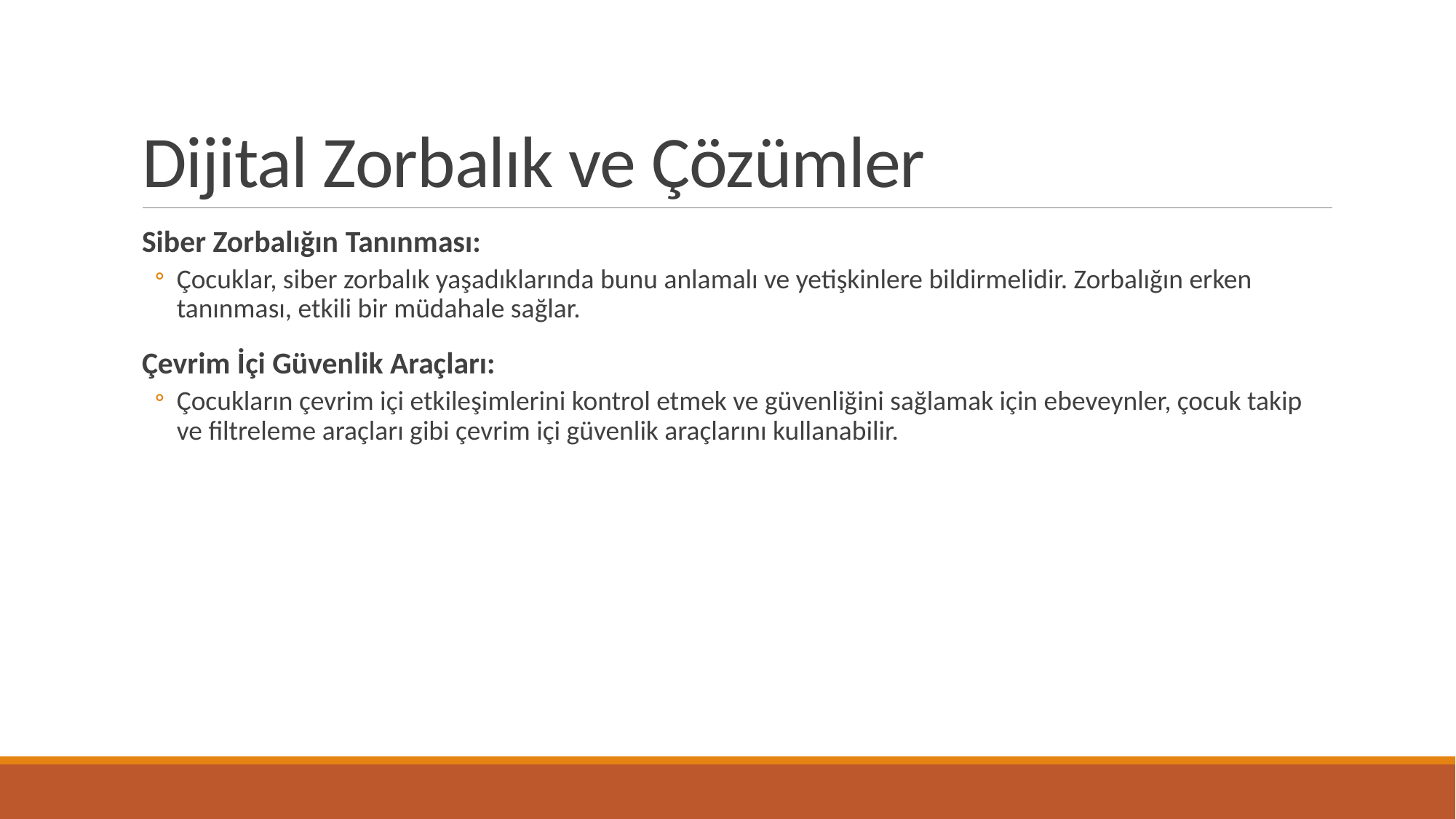

# Dijital Zorbalık ve Çözümler
Siber Zorbalığın Tanınması:
Çocuklar, siber zorbalık yaşadıklarında bunu anlamalı ve yetişkinlere bildirmelidir. Zorbalığın erken tanınması, etkili bir müdahale sağlar.
Çevrim İçi Güvenlik Araçları:
Çocukların çevrim içi etkileşimlerini kontrol etmek ve güvenliğini sağlamak için ebeveynler, çocuk takip ve filtreleme araçları gibi çevrim içi güvenlik araçlarını kullanabilir.